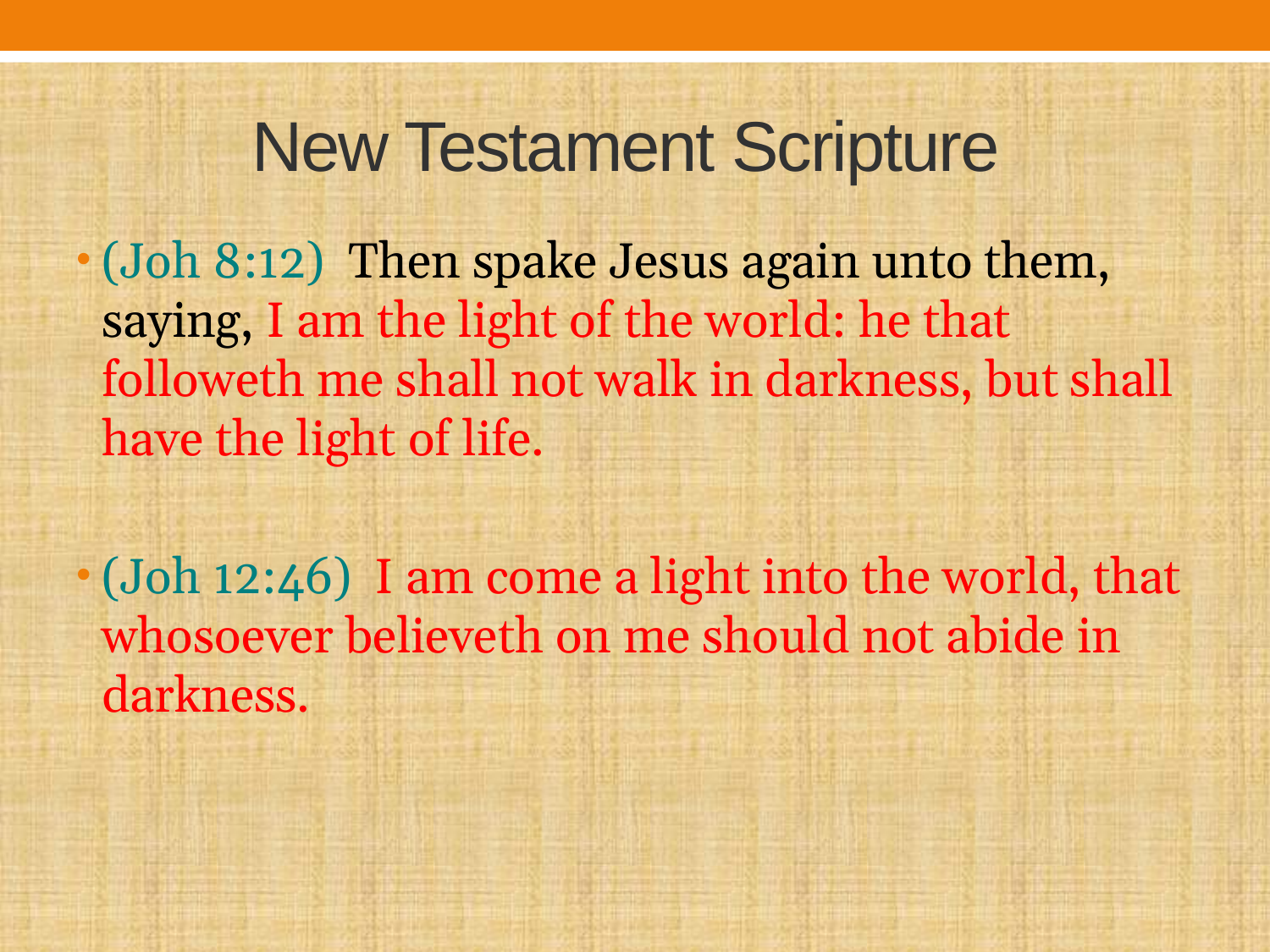

# New Testament Scripture
(Joh 8:12)  Then spake Jesus again unto them, saying, I am the light of the world: he that followeth me shall not walk in darkness, but shall have the light of life.

(Joh 12:46)  I am come a light into the world, that whosoever believeth on me should not abide in darkness.